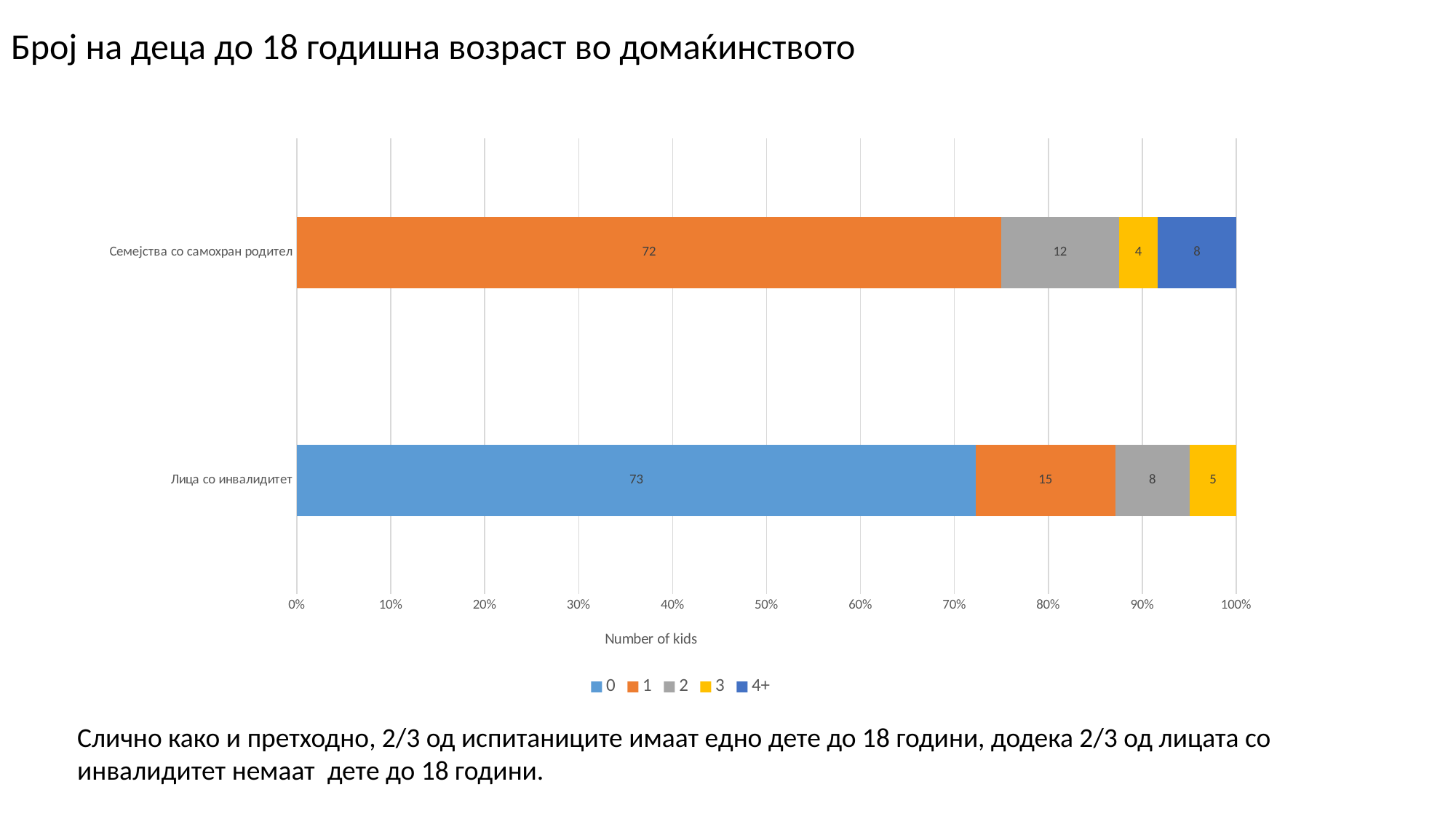

# Број на деца до 18 годишна возраст во домаќинството

### Chart

| Category | 0 | 1 | 2 | 3 | 4+ |
|---|---|---|---|---|---|
| Лица со инвалидитет | 73.0 | 15.0 | 8.0 | 5.0 | None |
| Семејства со самохран родител | None | 72.0 | 12.0 | 4.0 | 8.0 |
Слично како и претходно, 2/3 од испитаниците имаат едно дете до 18 години, додека 2/3 од лицата со
инвалидитет немаат  дете до 18 години.